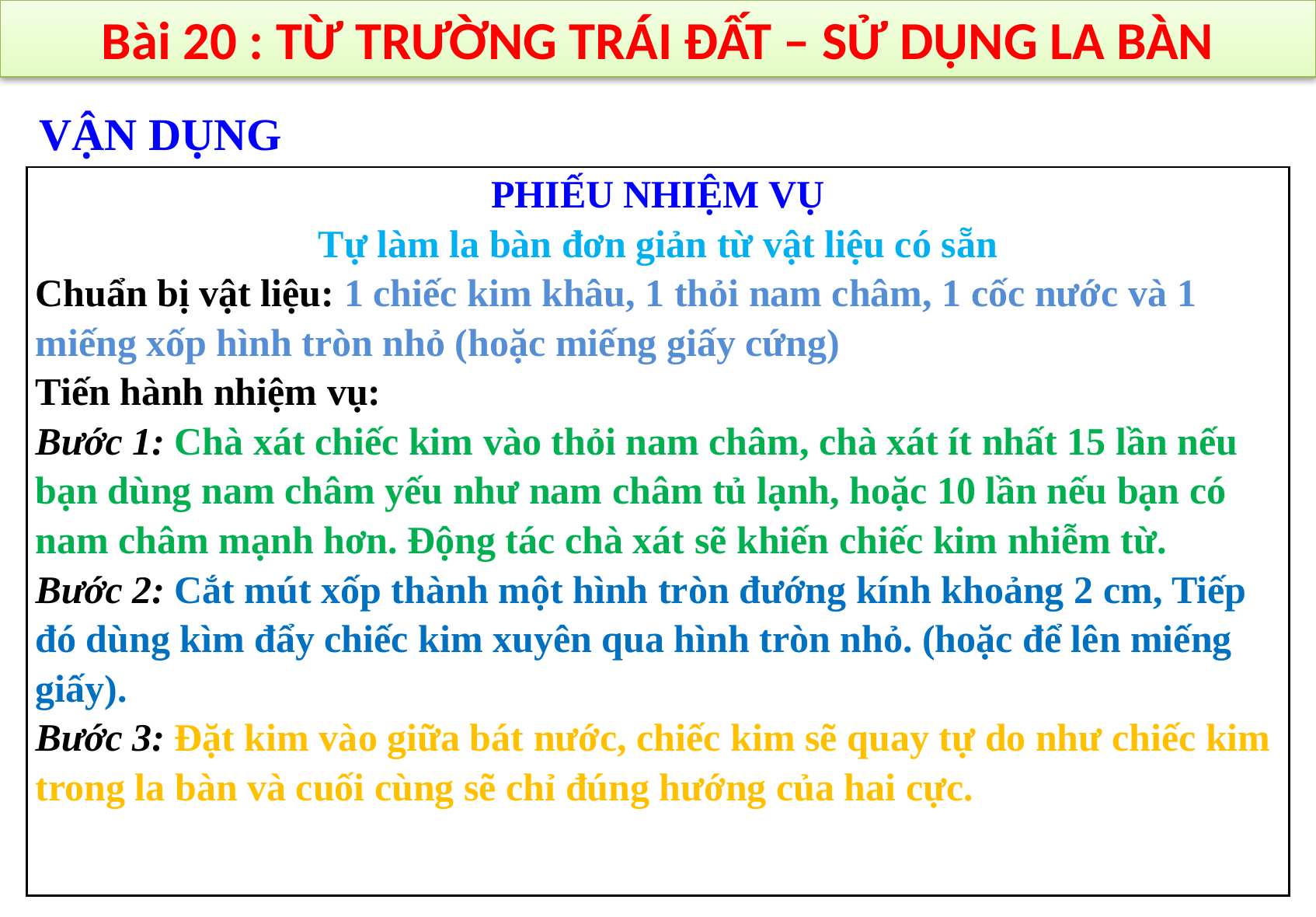

Bài 20 : TỪ TRƯỜNG TRÁI ĐẤT – SỬ DỤNG LA BÀN
VẬN DỤNG
| PHIẾU NHIỆM VỤ Tự làm la bàn đơn giản từ vật liệu có sẵn Chuẩn bị vật liệu: 1 chiếc kim khâu, 1 thỏi nam châm, 1 cốc nước và 1 miếng xốp hình tròn nhỏ (hoặc miếng giấy cứng) Tiến hành nhiệm vụ: Bước 1: Chà xát chiếc kim vào thỏi nam châm, chà xát ít nhất 15 lần nếu bạn dùng nam châm yếu như nam châm tủ lạnh, hoặc 10 lần nếu bạn có nam châm mạnh hơn. Động tác chà xát sẽ khiến chiếc kim nhiễm từ. Bước 2: Cắt mút xốp thành một hình tròn đướng kính khoảng 2 cm, Tiếp đó dùng kìm đẩy chiếc kim xuyên qua hình tròn nhỏ. (hoặc để lên miếng giấy). Bước 3: Đặt kim vào giữa bát nước, chiếc kim sẽ quay tự do như chiếc kim trong la bàn và cuối cùng sẽ chỉ đúng hướng của hai cực. |
| --- |